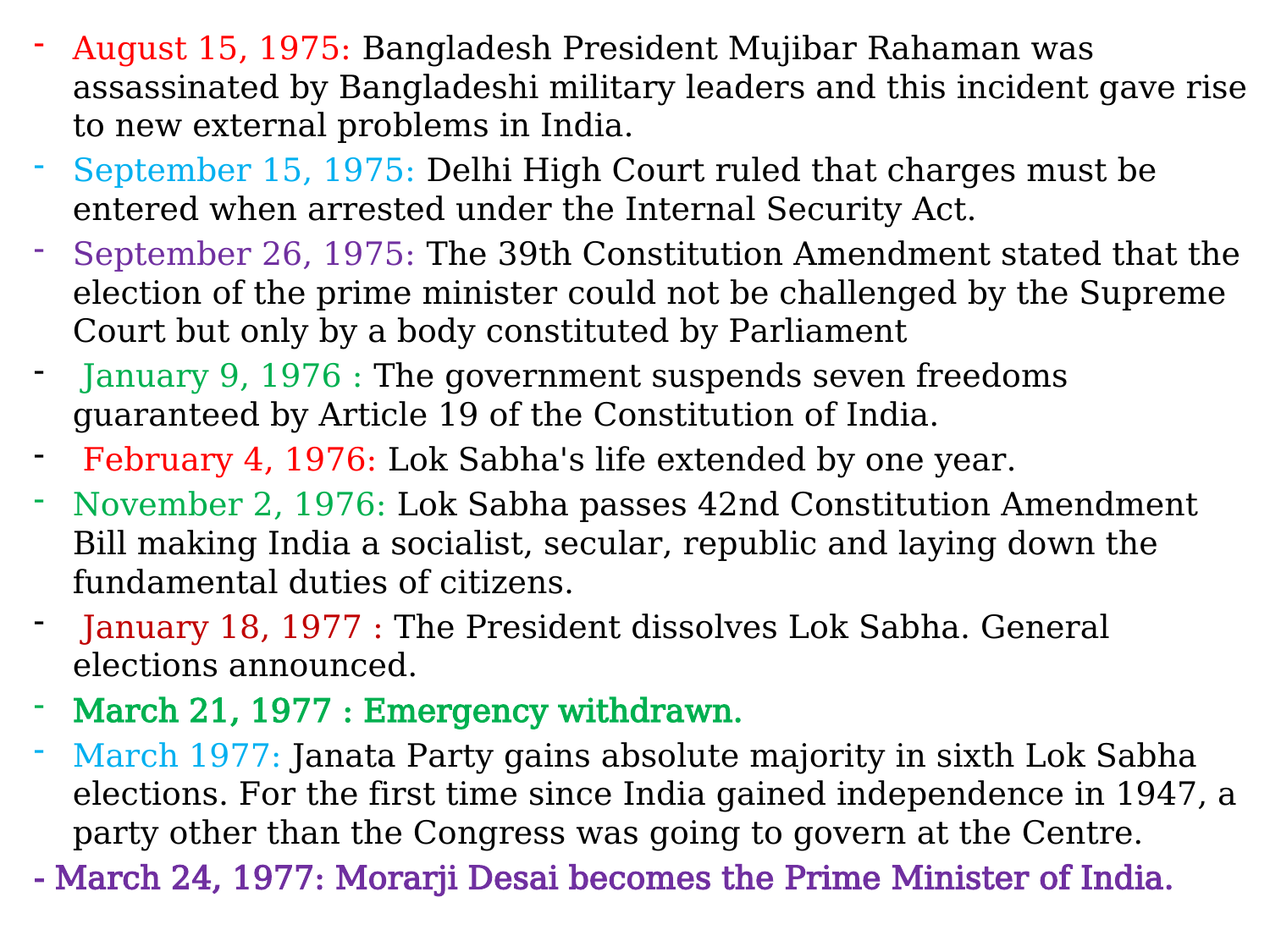

August 15, 1975: Bangladesh President Mujibar Rahaman was assassinated by Bangladeshi military leaders and this incident gave rise to new external problems in India.
September 15, 1975: Delhi High Court ruled that charges must be entered when arrested under the Internal Security Act.
September 26, 1975: The 39th Constitution Amendment stated that the election of the prime minister could not be challenged by the Supreme Court but only by a body constituted by Parliament
 January 9, 1976 : The government suspends seven freedoms guaranteed by Article 19 of the Constitution of India.
 February 4, 1976: Lok Sabha's life extended by one year.
November 2, 1976: Lok Sabha passes 42nd Constitution Amendment Bill making India a socialist, secular, republic and laying down the fundamental duties of citizens.
 January 18, 1977 : The President dissolves Lok Sabha. General elections announced.
March 21, 1977 : Emergency withdrawn.
March 1977: Janata Party gains absolute majority in sixth Lok Sabha elections. For the first time since India gained independence in 1947, a party other than the Congress was going to govern at the Centre.
- March 24, 1977: Morarji Desai becomes the Prime Minister of India.